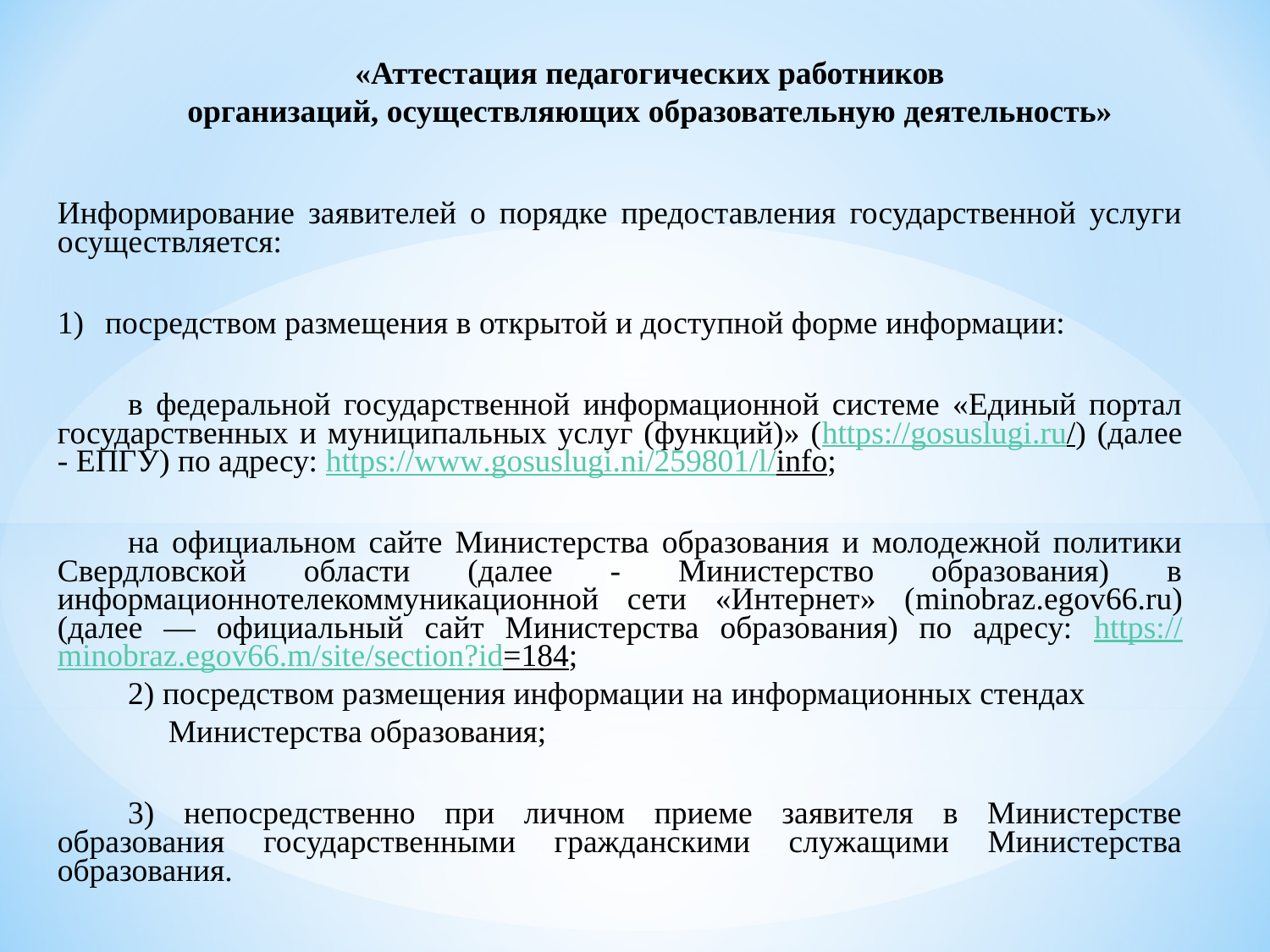

«Аттестация педагогических работников
организаций, осуществляющих образовательную деятельность»
Информирование заявителей о порядке предоставления государственной услуги осуществляется:
посредством размещения в открытой и доступной форме информации:
в федеральной государственной информационной системе «Единый портал государственных и муниципальных услуг (функций)» (https://gosuslugi.ru/) (далее - ЕПГУ) по адресу: https://www.gosuslugi.ni/259801/l/info;
на официальном сайте Министерства образования и молодежной политики Свердловской области (далее - Министерство образования) в информационнотелекоммуникационной сети «Интернет» (minobraz.egov66.ru) (далее — официальный сайт Министерства образования) по адресу: https://minobraz.egov66.m/site/section?id=184;
2) посредством размещения информации на информационных стендах
     Министерства образования;
3) непосредственно при личном приеме заявителя в Министерстве образования государственными гражданскими служащими Министерства образования.